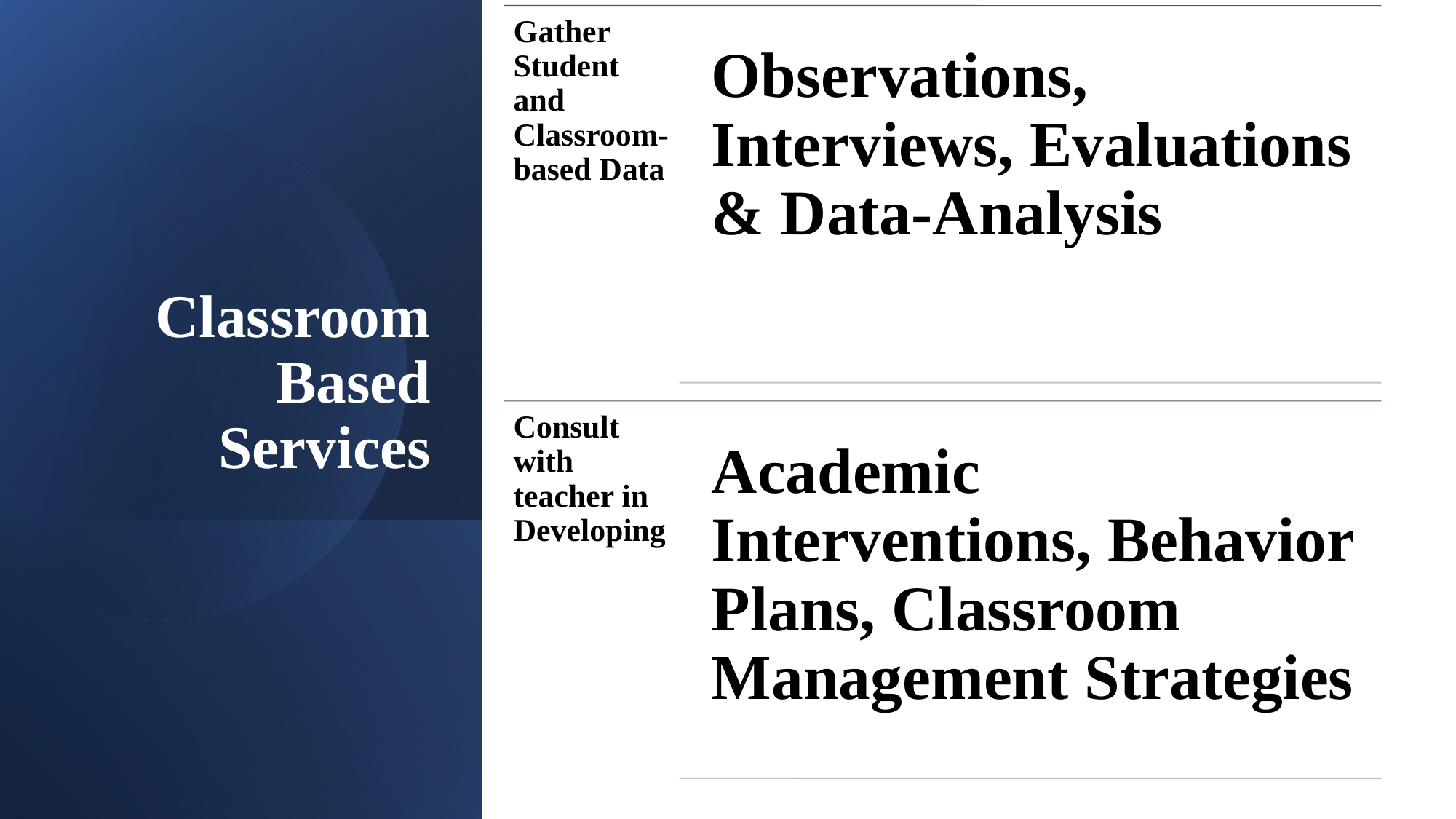

Gather Student and Classroom-based Data
Observations, Interviews, Evaluations & Data-Analysis
Consult with teacher in Developing
Academic Interventions, Behavior Plans, Classroom Management Strategies

# Classroom Based Services